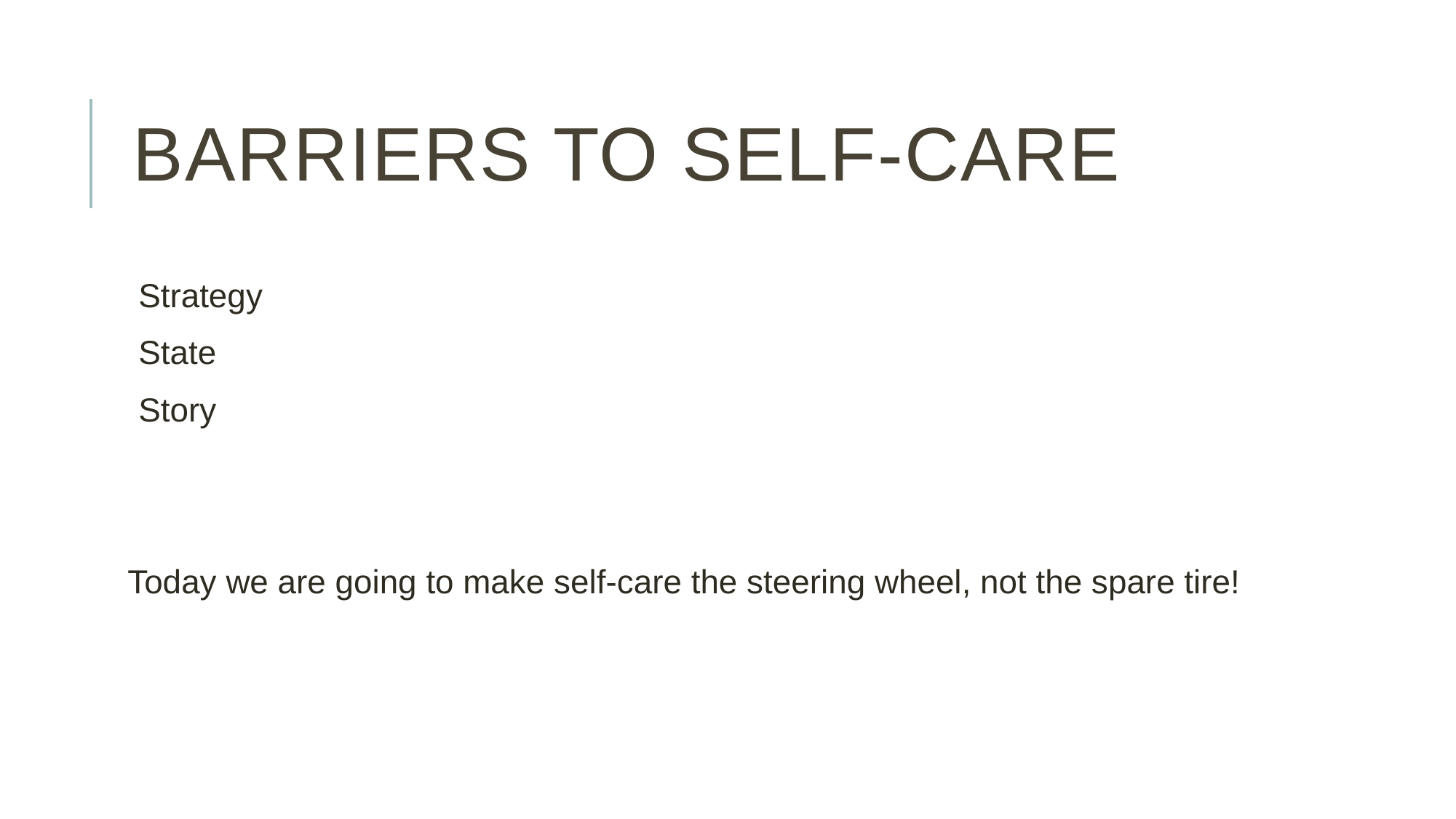

# Barriers to self-care
Strategy
State
Story

Today we are going to make self-care the steering wheel, not the spare tire!